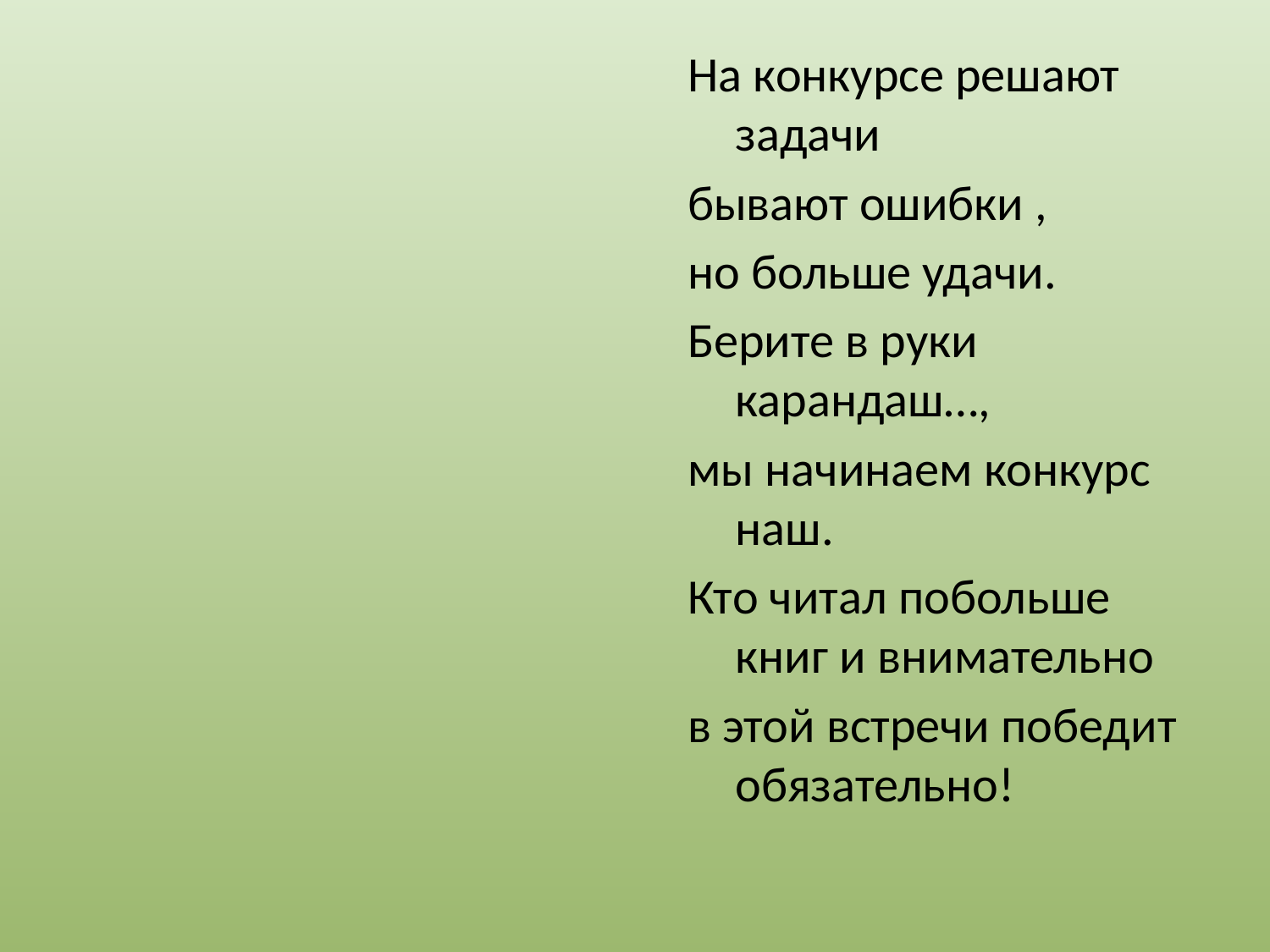

На конкурсе решают задачи
бывают ошибки ,
но больше удачи.
Берите в руки карандаш…,
мы начинаем конкурс наш.
Кто читал побольше книг и внимательно
в этой встречи победит обязательно!